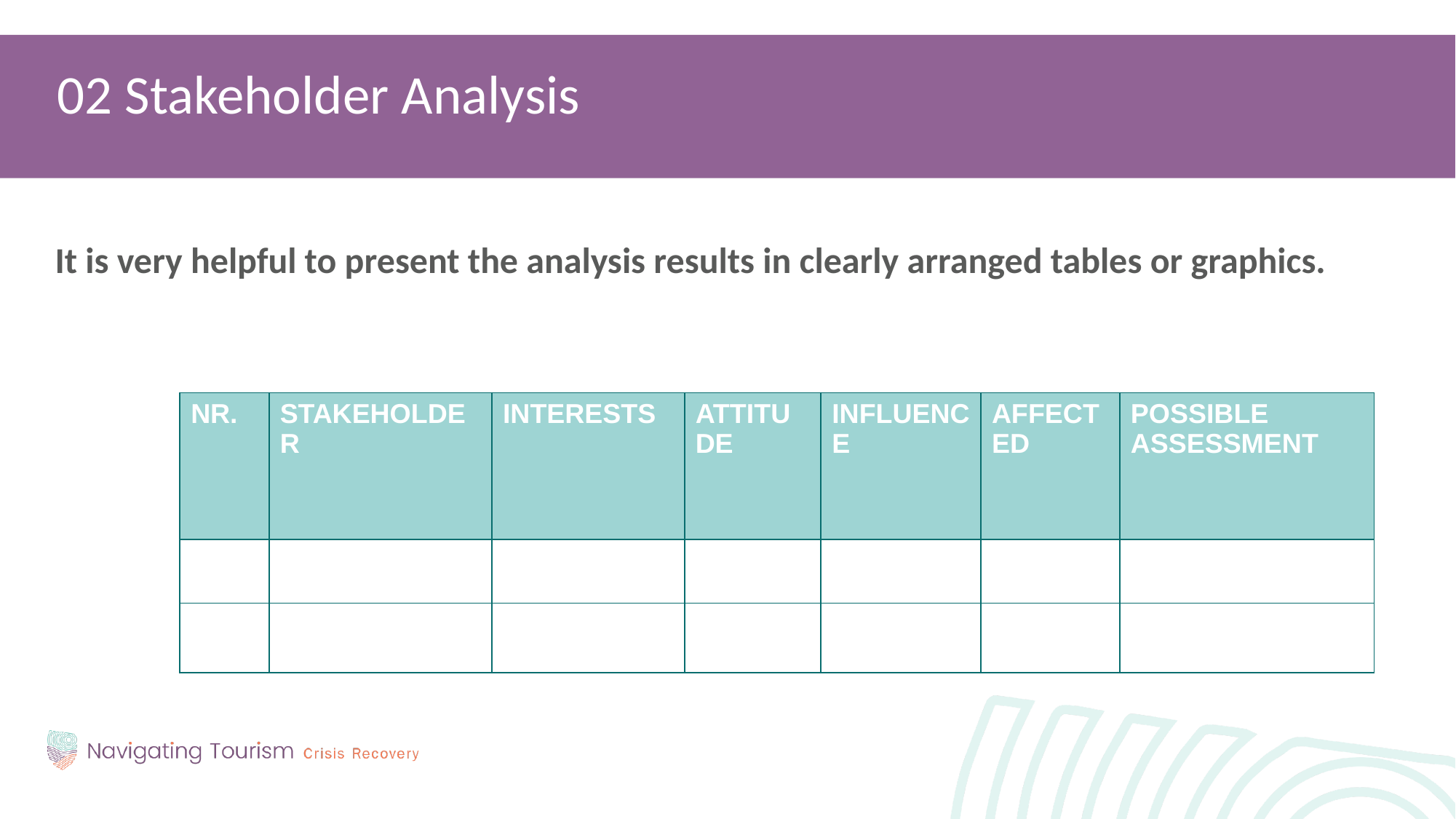

02 Stakeholder Analysis

It is very helpful to present the analysis results in clearly arranged tables or graphics.

| NR. | STAKEHOLDER | INTERESTS | ATTITUDE | INFLUENCE | AFFECTED | POSSIBLE ASSESSMENT |
| --- | --- | --- | --- | --- | --- | --- |
|  |  |  |  |  |  |  |
|  |  |  |  |  |  |  |